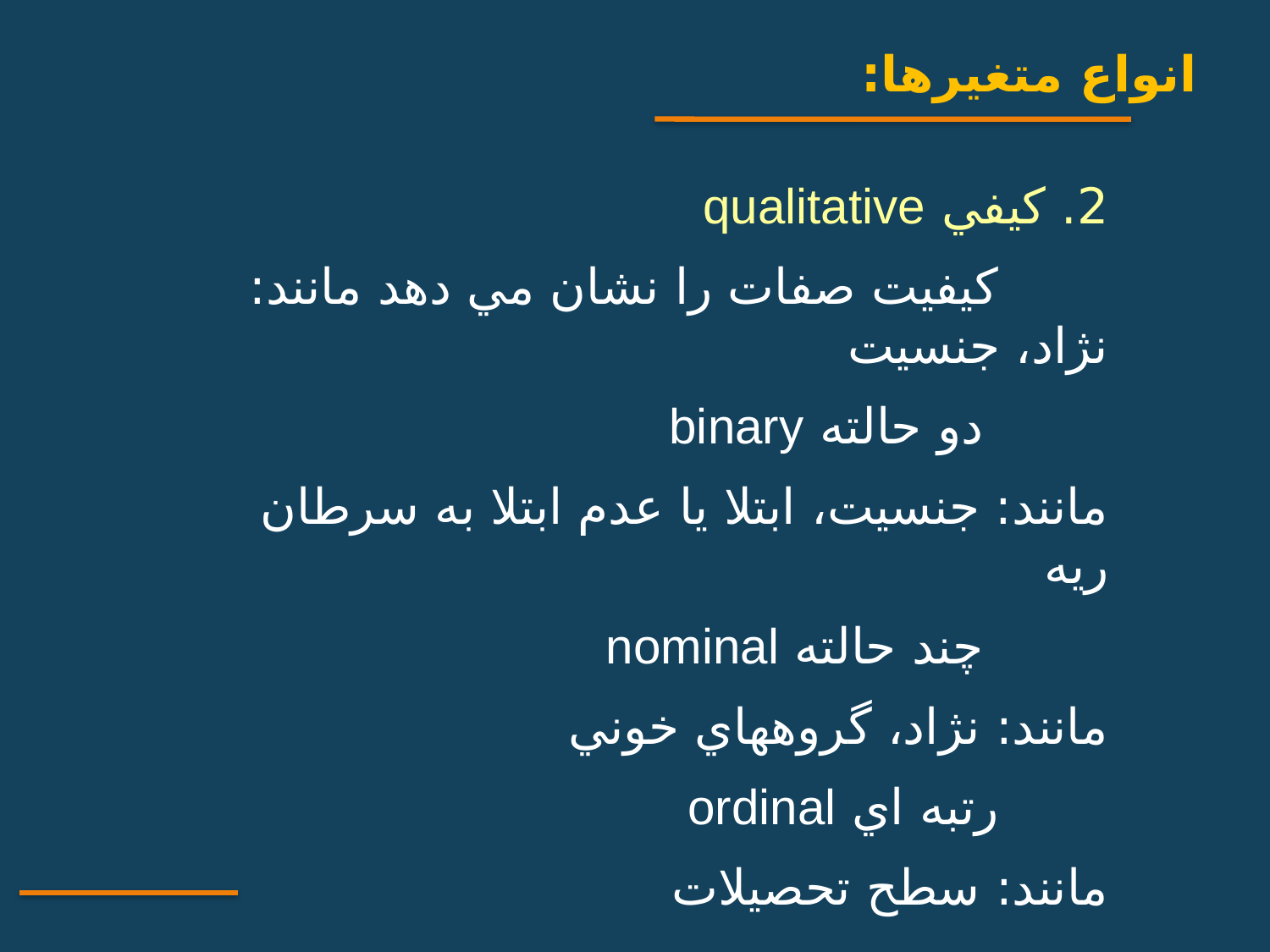

انواع متغيرها:
2. کيفي qualitative
       کيفيت صفات را نشان مي دهد مانند: نژاد، جنسيت
        دو حالته binary
	مانند: جنسيت، ابتلا يا عدم ابتلا به سرطان ريه
        چند حالته nominal
	مانند: نژاد، گروههاي خوني
       رتبه اي ordinal
	مانند: سطح تحصيلات